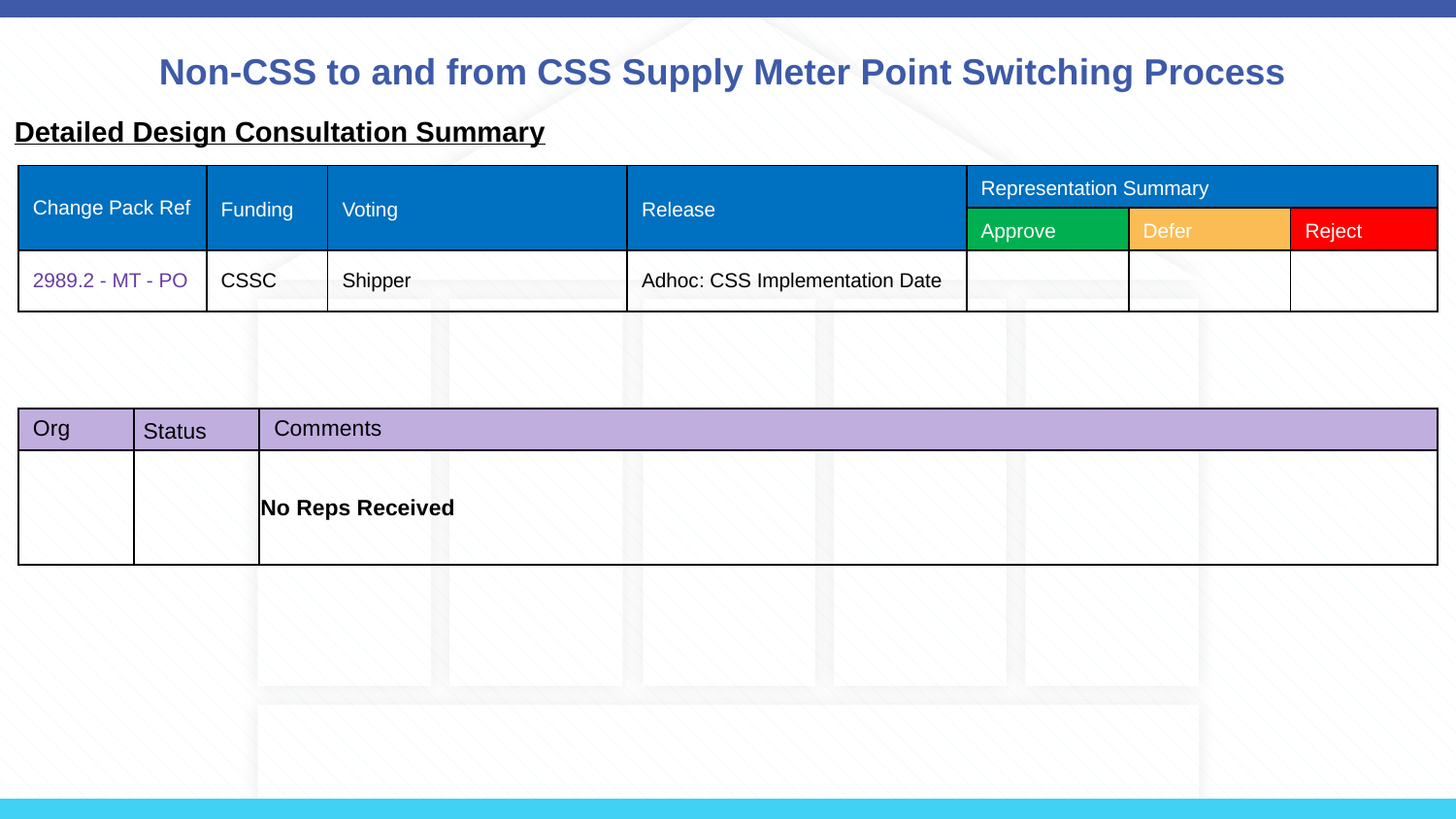

# Non-CSS to and from CSS Supply Meter Point Switching Process
Detailed Design Consultation Summary
| Change Pack Ref | Funding | Voting | Release | Representation Summary |  |  |
| --- | --- | --- | --- | --- | --- | --- |
|  |  |  |  | Approve | Defer | Reject |
| 2989.2 - MT - PO | CSSC | Shipper | Adhoc: CSS Implementation Date |  |  |  |
| Org | Status | Comments |
| --- | --- | --- |
|  |  | No Reps Received |